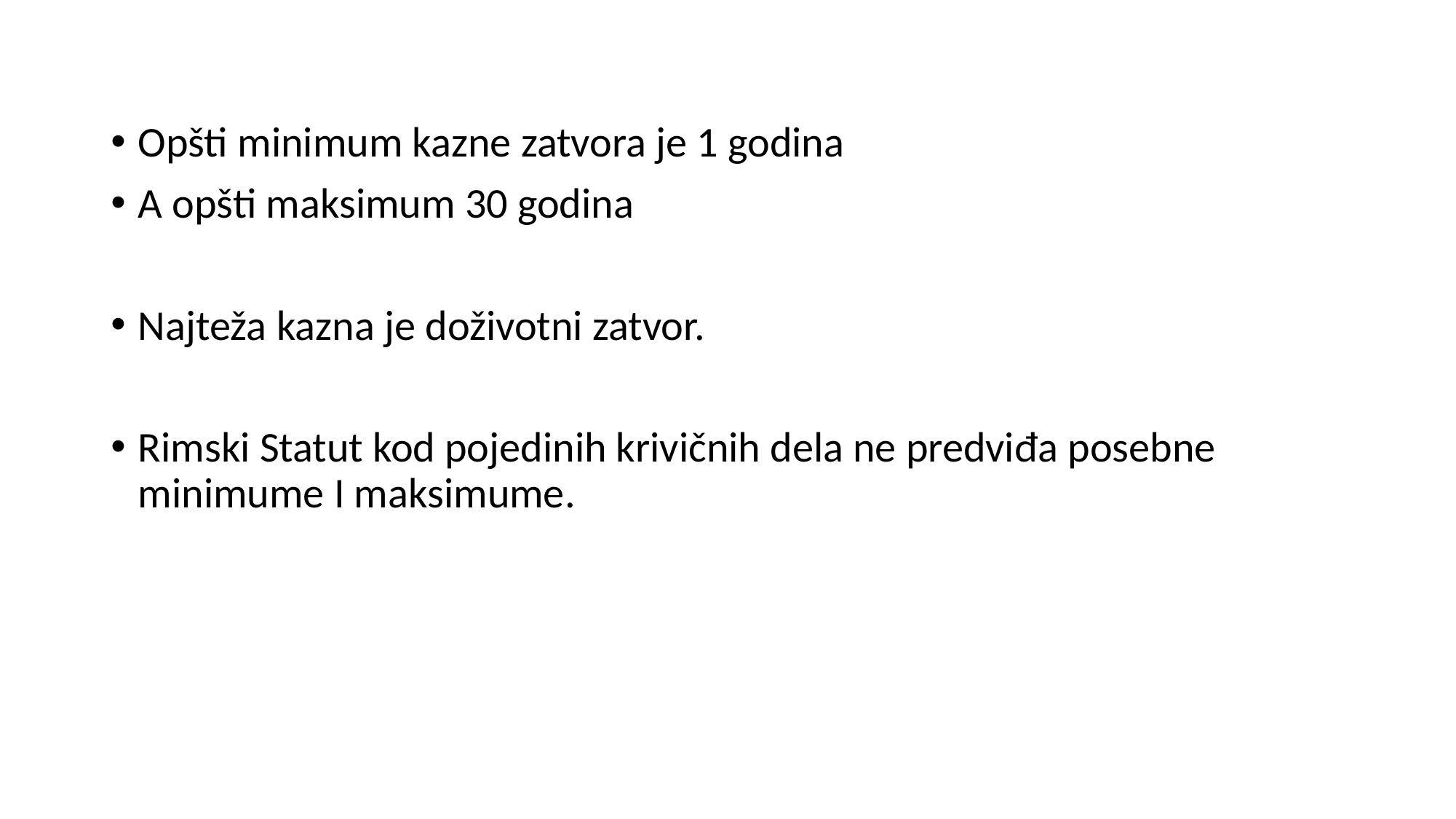

Opšti minimum kazne zatvora je 1 godina
A opšti maksimum 30 godina

Najteža kazna je doživotni zatvor.

Rimski Statut kod pojedinih krivičnih dela ne predviđa posebne minimume I maksimume.